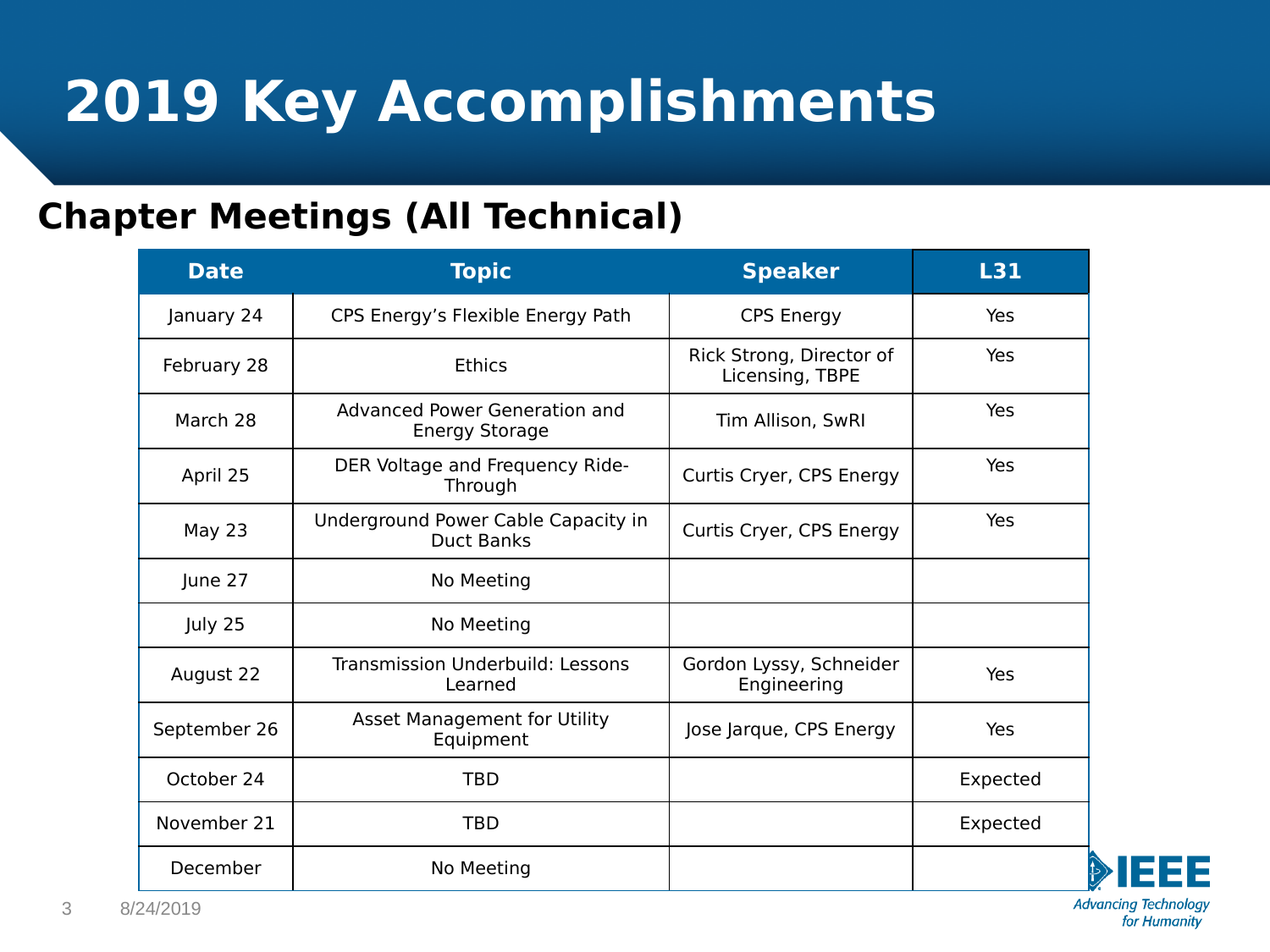

# 2019 Key Accomplishments
Chapter Meetings (All Technical)
| Date | Topic | Speaker | L31 |
| --- | --- | --- | --- |
| January 24 | CPS Energy’s Flexible Energy Path | CPS Energy | Yes |
| February 28 | Ethics | Rick Strong, Director of Licensing, TBPE | Yes |
| March 28 | Advanced Power Generation and Energy Storage | Tim Allison, SwRI | Yes |
| April 25 | DER Voltage and Frequency Ride-Through | Curtis Cryer, CPS Energy | Yes |
| May 23 | Underground Power Cable Capacity in Duct Banks | Curtis Cryer, CPS Energy | Yes |
| June 27 | No Meeting |  |  |
| July 25 | No Meeting |  |  |
| August 22 | Transmission Underbuild: Lessons Learned | Gordon Lyssy, Schneider Engineering | Yes |
| September 26 | Asset Management for Utility Equipment | Jose Jarque, CPS Energy | Yes |
| October 24 | TBD |  | Expected |
| November 21 | TBD |  | Expected |
| December | No Meeting |  |  |
3
8/24/2019